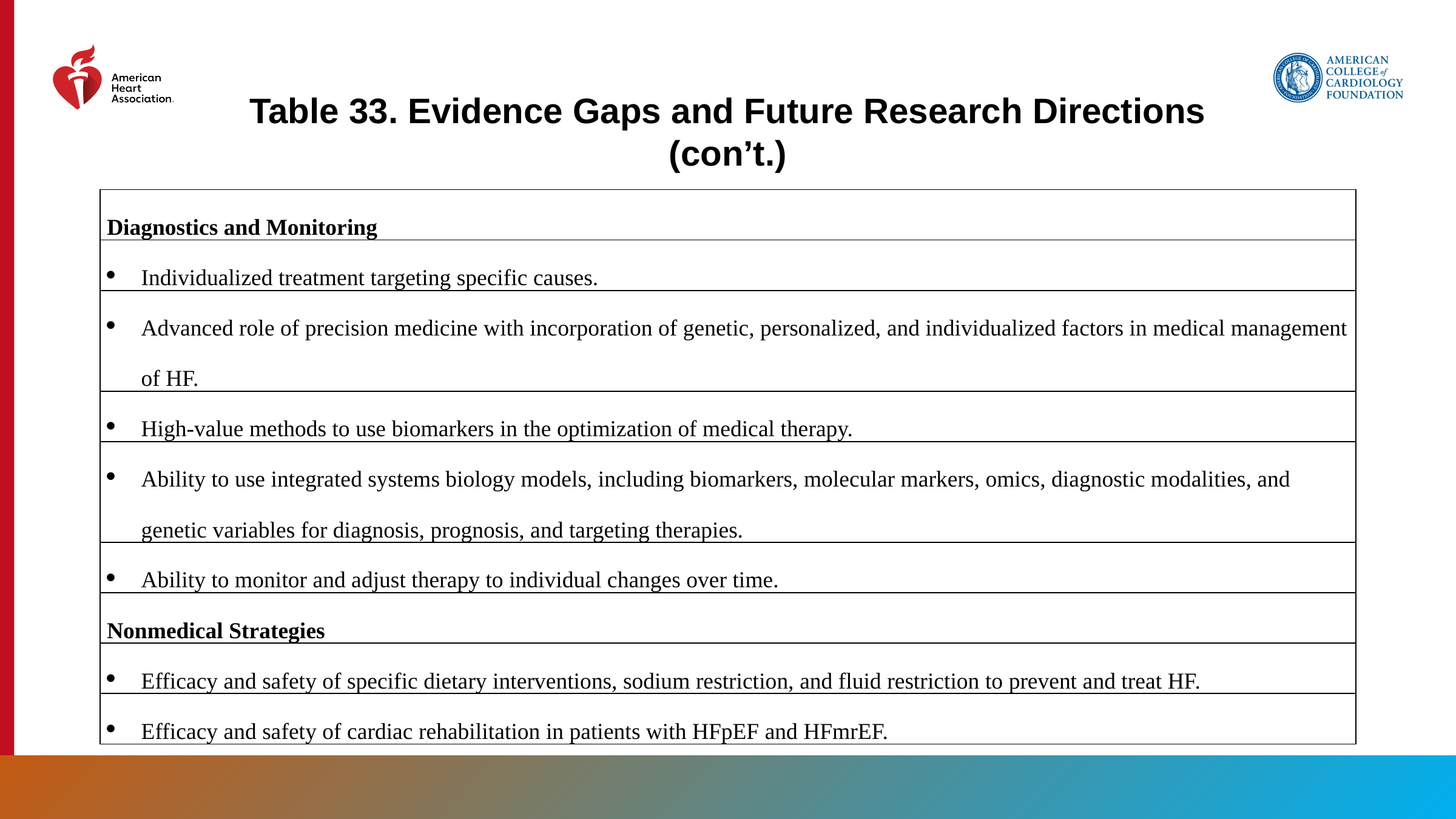

Table 33. Evidence Gaps and Future Research Directions (con’t.)
| Diagnostics and Monitoring |
| --- |
| Individualized treatment targeting specific causes. |
| Advanced role of precision medicine with incorporation of genetic, personalized, and individualized factors in medical management of HF. |
| High-value methods to use biomarkers in the optimization of medical therapy. |
| Ability to use integrated systems biology models, including biomarkers, molecular markers, omics, diagnostic modalities, and genetic variables for diagnosis, prognosis, and targeting therapies. |
| Ability to monitor and adjust therapy to individual changes over time. |
| Nonmedical Strategies |
| Efficacy and safety of specific dietary interventions, sodium restriction, and fluid restriction to prevent and treat HF. |
| Efficacy and safety of cardiac rehabilitation in patients with HFpEF and HFmrEF. |
198